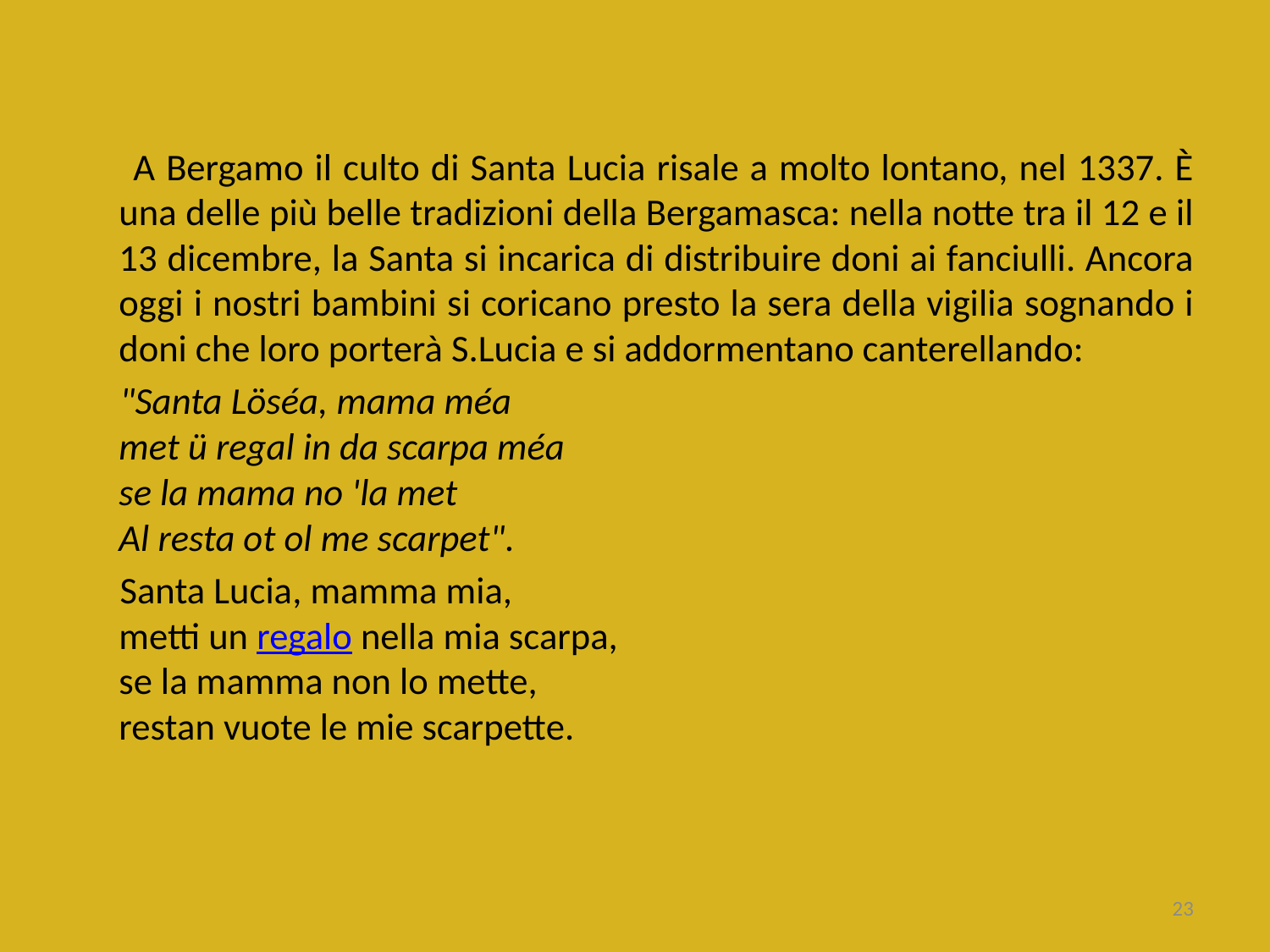

A Bergamo il culto di Santa Lucia risale a molto lontano, nel 1337. È una delle più belle tradizioni della Bergamasca: nella notte tra il 12 e il 13 dicembre, la Santa si incarica di distribuire doni ai fanciulli. Ancora oggi i nostri bambini si coricano presto la sera della vigilia sognando i doni che loro porterà S.Lucia e si addormentano canterellando:
     "Santa Löséa, mama méa
met ü regal in da scarpa méa
se la mama no 'la met
Al resta ot ol me scarpet".
     Santa Lucia, mamma mia,
metti un regalo nella mia scarpa,
se la mamma non lo mette,
restan vuote le mie scarpette.

23